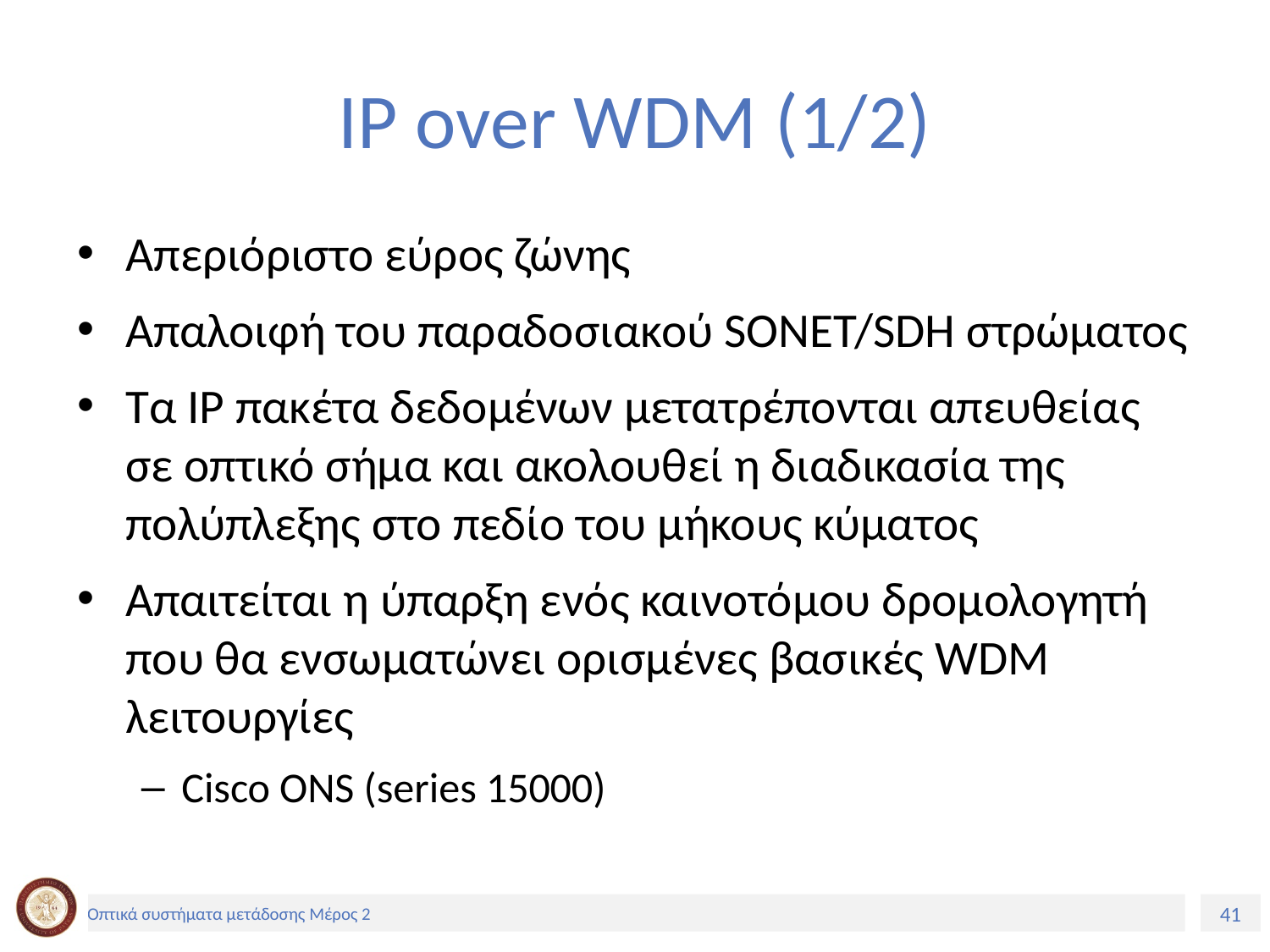

# IP over WDM (1/2)
Απεριόριστο εύρος ζώνης
Απαλοιφή του παραδοσιακού SONET/SDH στρώματος
Τα IP πακέτα δεδομένων μετατρέπονται απευθείας σε οπτικό σήμα και ακολουθεί η διαδικασία της πολύπλεξης στο πεδίο του μήκους κύματος
Απαιτείται η ύπαρξη ενός καινοτόμου δροµολογητή που θα ενσωματώνει ορισμένες βασικές WDM λειτουργίες
Cisco ONS (series 15000)